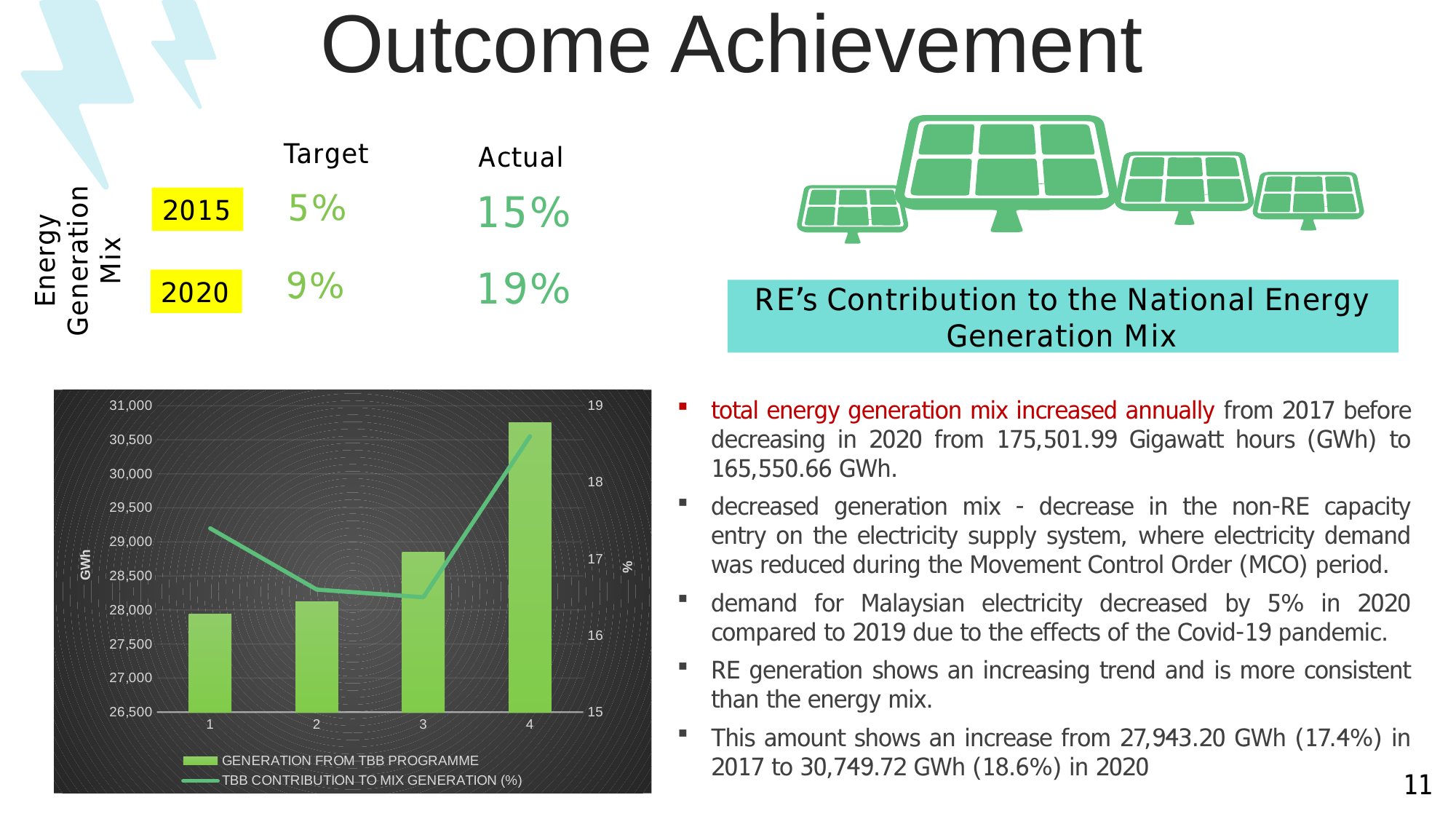

Outcome Achievement

Target
Actual
5%
15%
2015
Energy Generation Mix
19%
9%
2020
RE’s Contribution to the National Energy Generation Mix
total energy generation mix increased annually from 2017 before decreasing in 2020 from 175,501.99 Gigawatt hours (GWh) to 165,550.66 GWh.
decreased generation mix - decrease in the non-RE capacity entry on the electricity supply system, where electricity demand was reduced during the Movement Control Order (MCO) period.
demand for Malaysian electricity decreased by 5% in 2020 compared to 2019 due to the effects of the Covid-19 pandemic.
RE generation shows an increasing trend and is more consistent than the energy mix.
This amount shows an increase from 27,943.20 GWh (17.4%) in 2017 to 30,749.72 GWh (18.6%) in 2020

### Chart

| Category | GENERATION FROM TBB PROGRAMME | TBB CONTRIBUTION TO MIX GENERATION (%) |
|---|---|---|
11